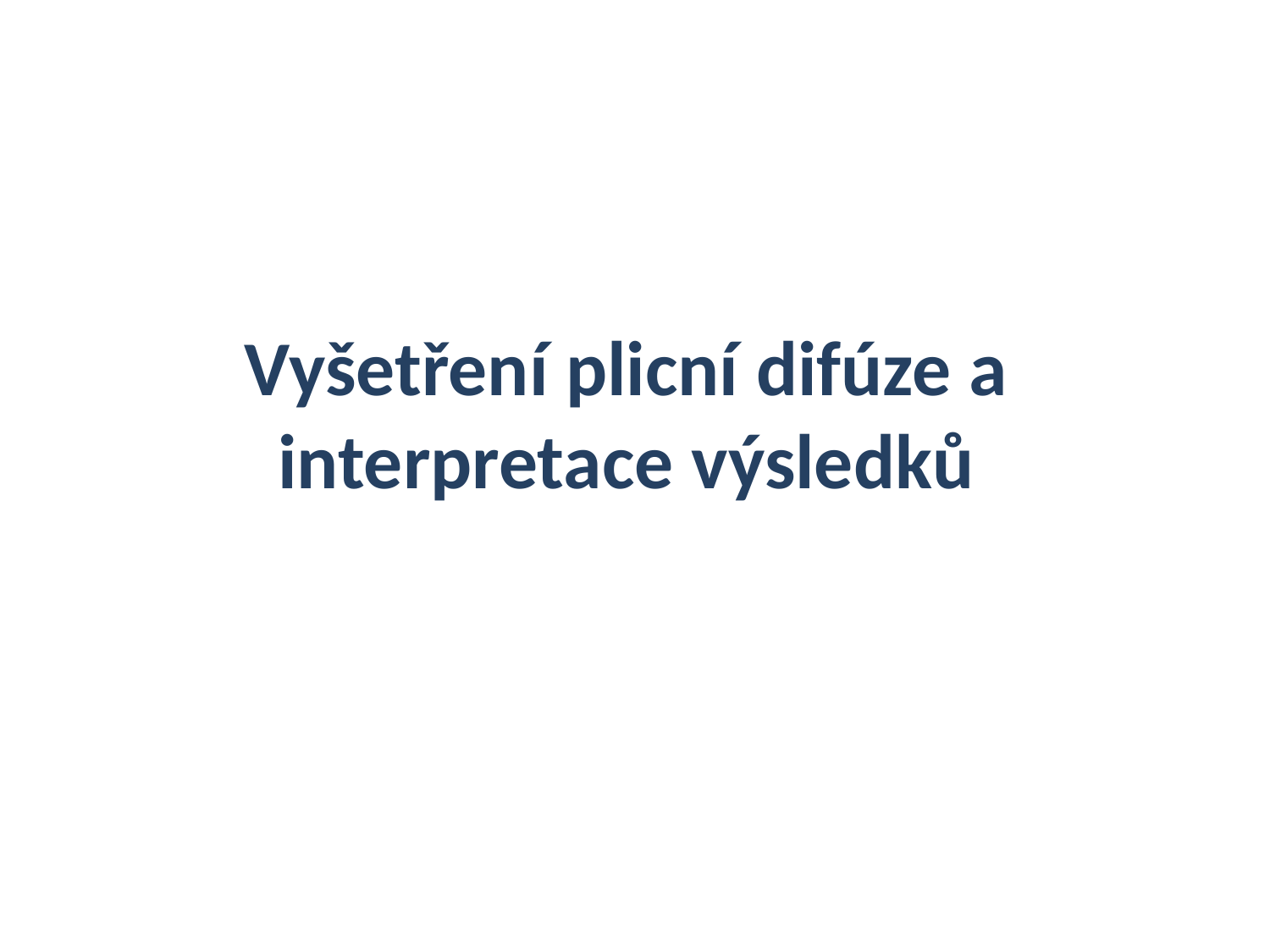

# Vyšetření plicní difúze a interpretace výsledků